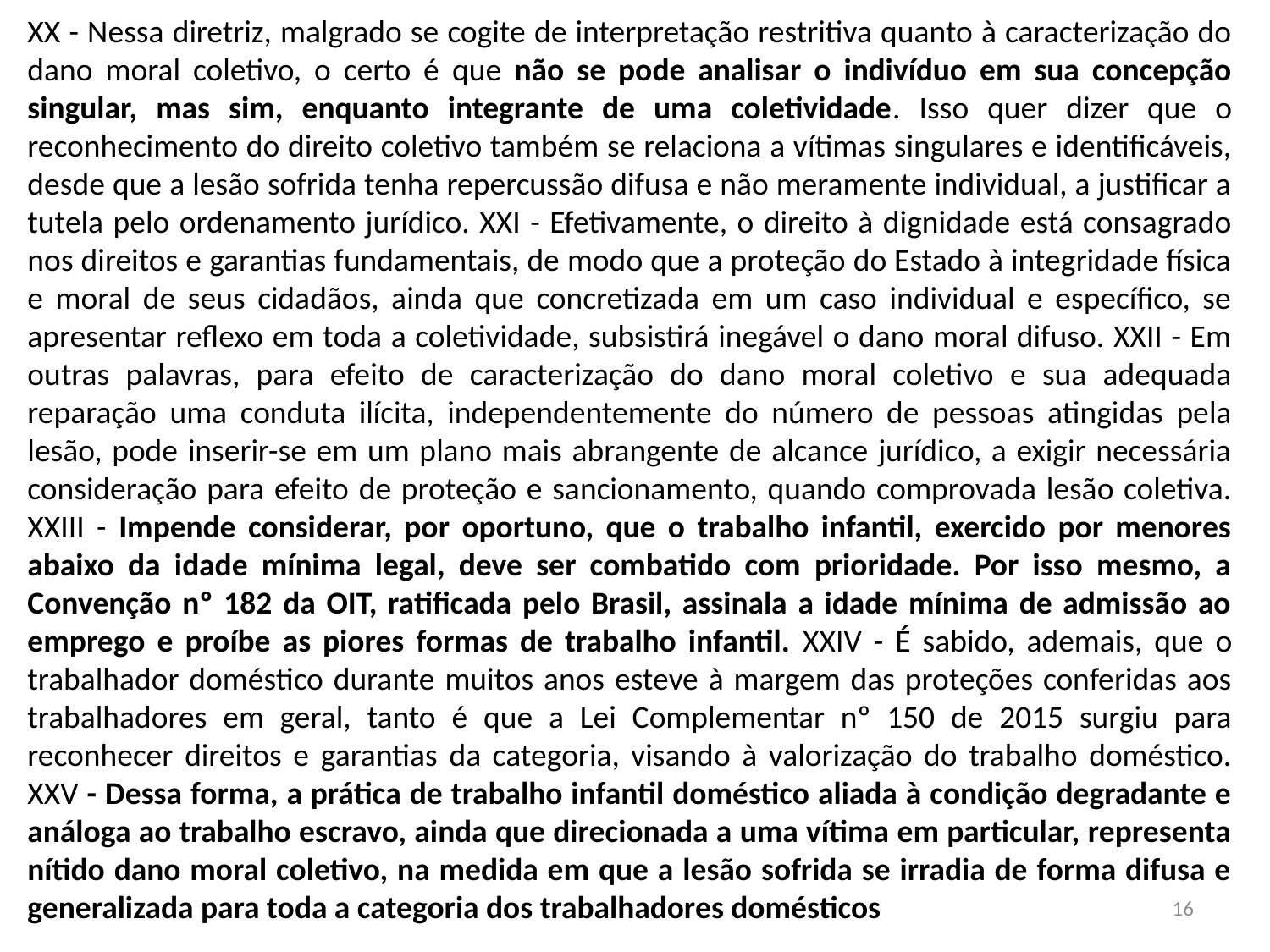

XX - Nessa diretriz, malgrado se cogite de interpretação restritiva quanto à caracterização do dano moral coletivo, o certo é que não se pode analisar o indivíduo em sua concepção singular, mas sim, enquanto integrante de uma coletividade. Isso quer dizer que o reconhecimento do direito coletivo também se relaciona a vítimas singulares e identificáveis, desde que a lesão sofrida tenha repercussão difusa e não meramente individual, a justificar a tutela pelo ordenamento jurídico. XXI - Efetivamente, o direito à dignidade está consagrado nos direitos e garantias fundamentais, de modo que a proteção do Estado à integridade física e moral de seus cidadãos, ainda que concretizada em um caso individual e específico, se apresentar reflexo em toda a coletividade, subsistirá inegável o dano moral difuso. XXII - Em outras palavras, para efeito de caracterização do dano moral coletivo e sua adequada reparação uma conduta ilícita, independentemente do número de pessoas atingidas pela lesão, pode inserir-se em um plano mais abrangente de alcance jurídico, a exigir necessária consideração para efeito de proteção e sancionamento, quando comprovada lesão coletiva. XXIII - Impende considerar, por oportuno, que o trabalho infantil, exercido por menores abaixo da idade mínima legal, deve ser combatido com prioridade. Por isso mesmo, a Convenção nº 182 da OIT, ratificada pelo Brasil, assinala a idade mínima de admissão ao emprego e proíbe as piores formas de trabalho infantil. XXIV - É sabido, ademais, que o trabalhador doméstico durante muitos anos esteve à margem das proteções conferidas aos trabalhadores em geral, tanto é que a Lei Complementar nº 150 de 2015 surgiu para reconhecer direitos e garantias da categoria, visando à valorização do trabalho doméstico. XXV - Dessa forma, a prática de trabalho infantil doméstico aliada à condição degradante e análoga ao trabalho escravo, ainda que direcionada a uma vítima em particular, representa nítido dano moral coletivo, na medida em que a lesão sofrida se irradia de forma difusa e generalizada para toda a categoria dos trabalhadores domésticos

16